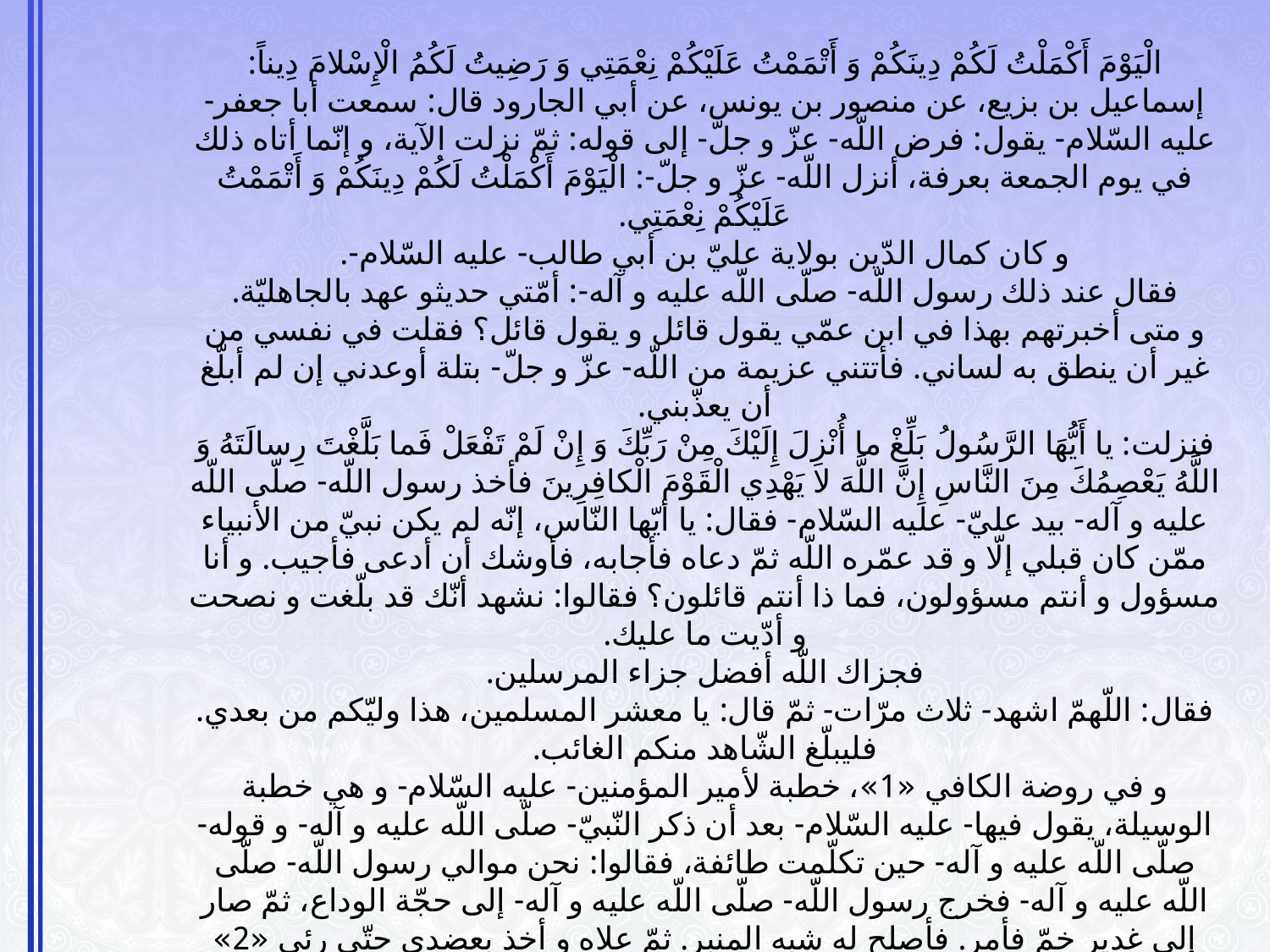

# الْيَوْمَ أَكْمَلْتُ لَكُمْ دِينَكُمْ وَ أَتْمَمْتُ عَلَيْكُمْ نِعْمَتِي وَ رَضِيتُ لَكُمُ الْإِسْلامَ دِيناً: إسماعيل بن بزيع، عن منصور بن يونس، عن أبي الجارود قال: سمعت أبا جعفر- عليه السّلام- يقول‏: فرض اللّه- عزّ و جلّ- إلى قوله: ثمّ نزلت الآية، و إنّما أتاه ذلك في يوم الجمعة بعرفة، أنزل اللّه- عزّ و جلّ-: الْيَوْمَ أَكْمَلْتُ لَكُمْ دِينَكُمْ وَ أَتْمَمْتُ عَلَيْكُمْ نِعْمَتِي. و كان كمال الدّين بولاية عليّ بن أبي طالب- عليه السّلام-. فقال عند ذلك رسول اللّه- صلّى اللّه عليه و آله-: أمّتي حديثو عهد بالجاهليّة. و متى أخبرتهم بهذا في ابن عمّي يقول قائل و يقول قائل؟ فقلت في نفسي من غير أن ينطق به لساني. فأتتني عزيمة من اللّه- عزّ و جلّ- بتلة أوعدني إن لم أبلّغ أن يعذّبني. فنزلت: يا أَيُّهَا الرَّسُولُ بَلِّغْ ما أُنْزِلَ إِلَيْكَ مِنْ رَبِّكَ وَ إِنْ لَمْ تَفْعَلْ فَما بَلَّغْتَ رِسالَتَهُ وَ اللَّهُ يَعْصِمُكَ مِنَ النَّاسِ إِنَّ اللَّهَ لا يَهْدِي الْقَوْمَ الْكافِرِينَ‏ فأخذ رسول اللّه- صلّى اللّه عليه و آله- بيد عليّ- عليه السّلام- فقال: يا أيّها النّاس، إنّه لم يكن نبيّ من الأنبياء ممّن كان قبلي إلّا و قد عمّره اللّه ثمّ دعاه فأجابه، فأوشك أن أدعى فأجيب. و أنا مسؤول و أنتم مسؤولون، فما ذا أنتم قائلون؟ فقالوا: نشهد أنّك قد بلّغت و نصحت و أدّيت ما عليك. فجزاك اللّه أفضل جزاء المرسلين. فقال: اللّهمّ اشهد- ثلاث مرّات- ثمّ قال: يا معشر المسلمين، هذا وليّكم من بعدي. فليبلّغ الشّاهد منكم الغائب. و في روضة الكافي‏ «1»، خطبة لأمير المؤمنين- عليه السّلام- و هي خطبة الوسيلة، يقول فيها- عليه السّلام- بعد أن ذكر النّبيّ- صلّى اللّه عليه و آله- و قوله- صلّى اللّه عليه و آله- حين تكلّمت طائفة، فقالوا: نحن موالي رسول اللّه- صلّى اللّه عليه و آله- فخرج رسول اللّه- صلّى اللّه عليه و آله- إلى حجّة الوداع، ثمّ صار إلى غدير خمّ فأمر. فأصلح له شبه المنبر. ثمّ علاه و أخذ بعضدي حتّى رئي‏ «2» بياض إبطيه، رافعا صوته قائلا في محفله: من كنت مولاه فعليّ مولاه. اللّهمّ وال من والاه و عاد من عاداه. و كانت على ولايتي ولاية اللّه و على عداوتي عداوة اللّه. و أنزل اللّه- عزّ و جلّ- في ذلك اليوم‏ الْيَوْمَ أَكْمَلْتُ لَكُمْ دِينَكُمْ وَ أَتْمَمْتُ عَلَيْكُمْ نِعْمَتِي وَ رَضِيتُ لَكُمُ الْإِسْلامَ دِيناً. فكانت ولايتي كمال‏ تفسیر